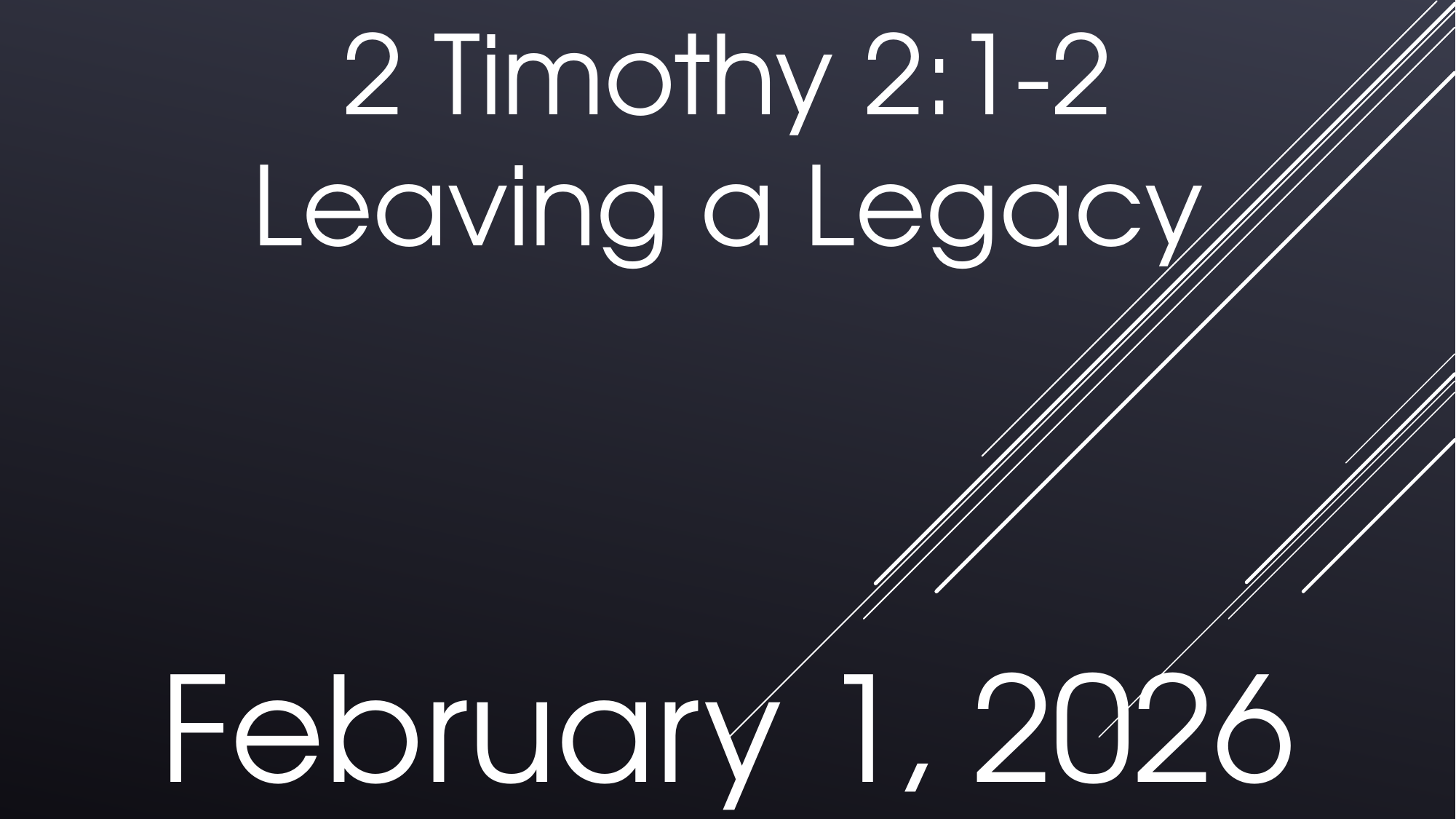

2 Timothy 2:1-2
Leaving a Legacy
February 1, 2026